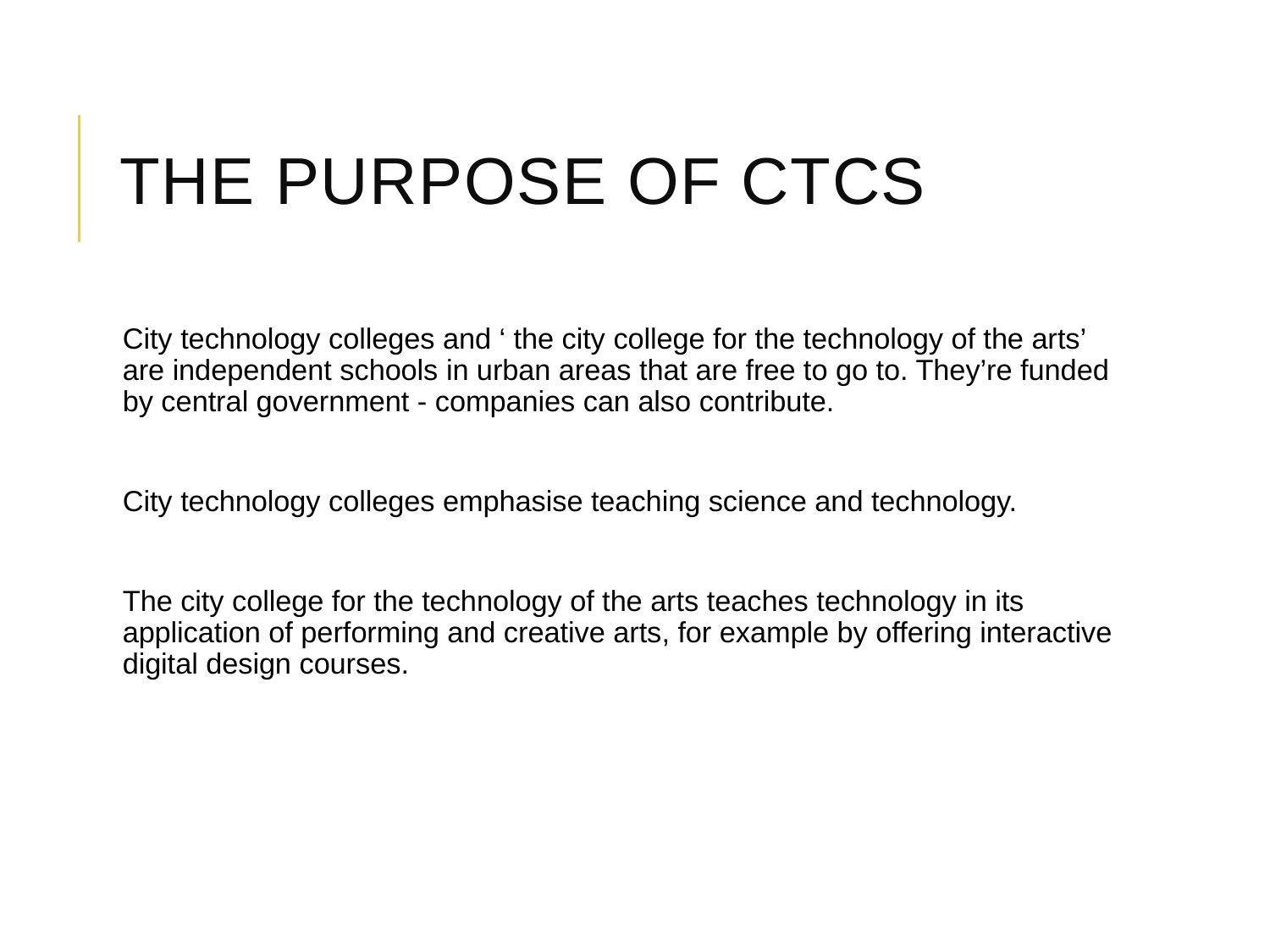

# The purpose of ctcs
City technology colleges and ‘ the city college for the technology of the arts’ are independent schools in urban areas that are free to go to. They’re funded by central government - companies can also contribute.

City technology colleges emphasise teaching science and technology.

The city college for the technology of the arts teaches technology in its application of performing and creative arts, for example by offering interactive digital design courses.